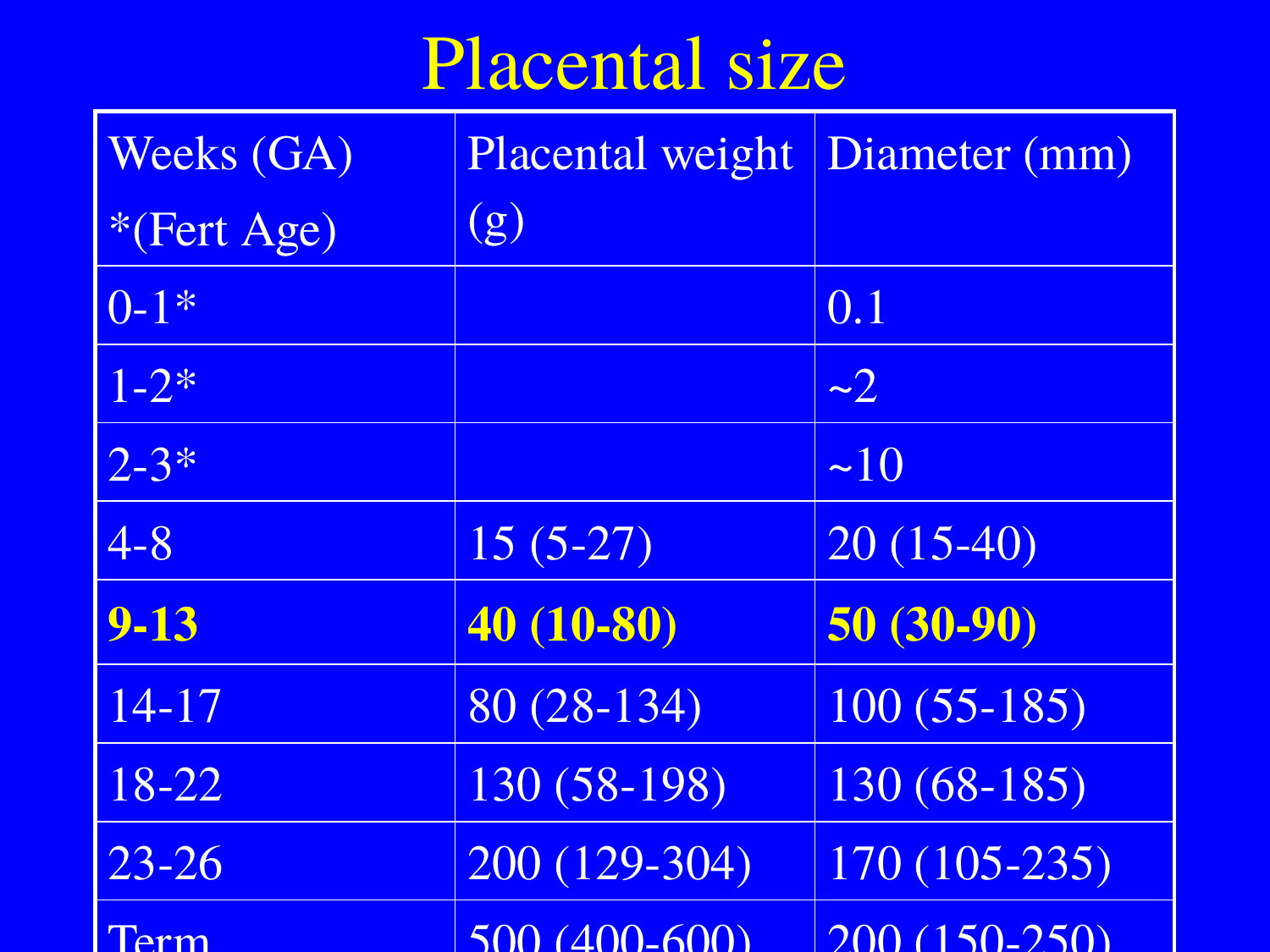

Placental size
| Weeks (GA) \*(Fert Age) | Placental weight (g) | Diameter (mm) |
| --- | --- | --- |
| 0-1\* |  | 0.1 |
| 1-2\* |  | ~2 |
| 2-3\* |  | ~10 |
| 4-8 | 15 (5-27) | 20 (15-40) |
| 9-13 | 40 (10-80) | 50 (30-90) |
| 14-17 | 80 (28-134) | 100 (55-185) |
| 18-22 | 130 (58-198) | 130 (68-185) |
| 23-26 | 200 (129-304) | 170 (105-235) |
| Term | 500 (400-600) | 200 (150-250) |